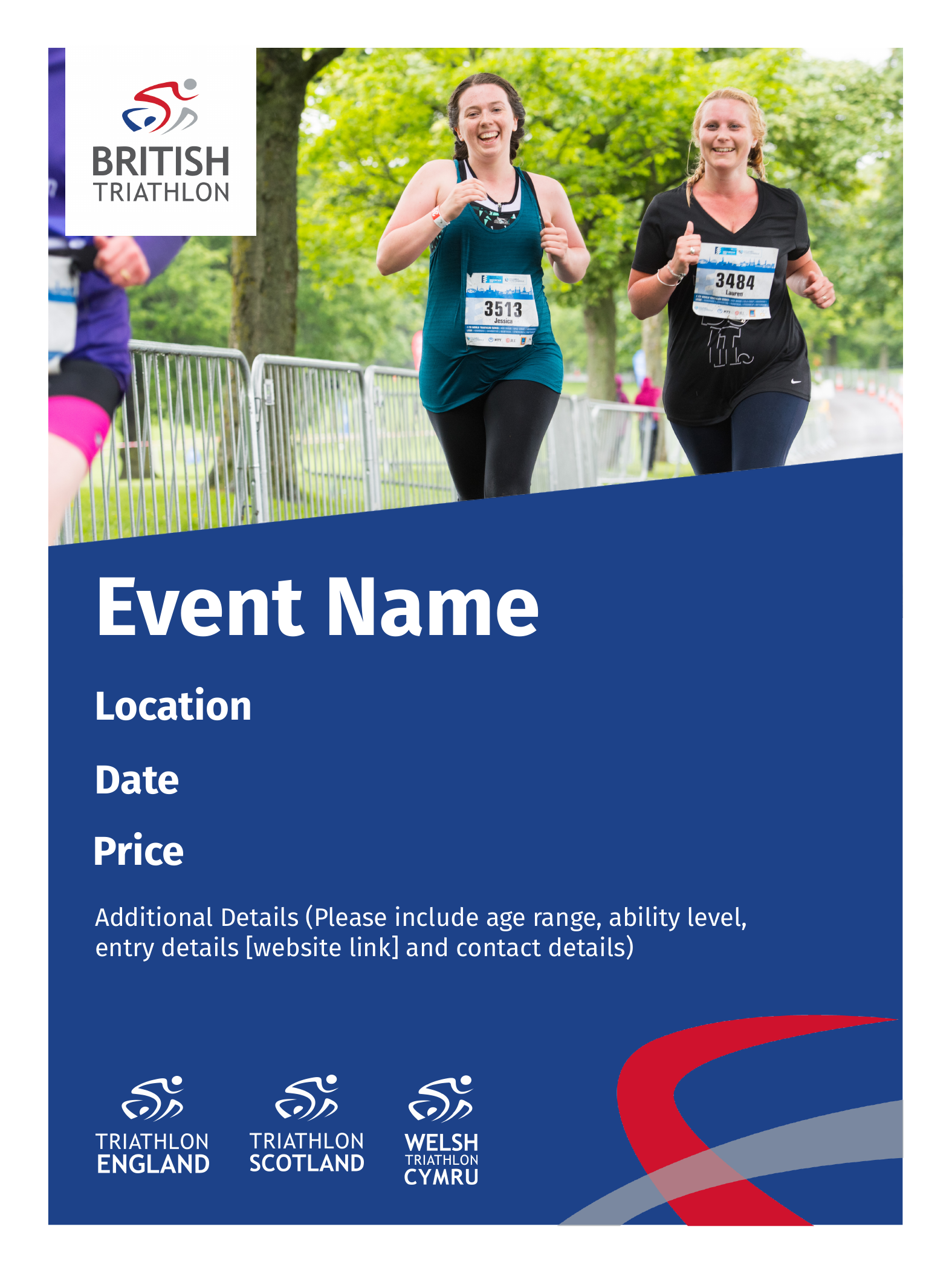

Event Name
Location
Date
Price
Additional Details (Please include age range, ability level, entry details [website link] and contact details)